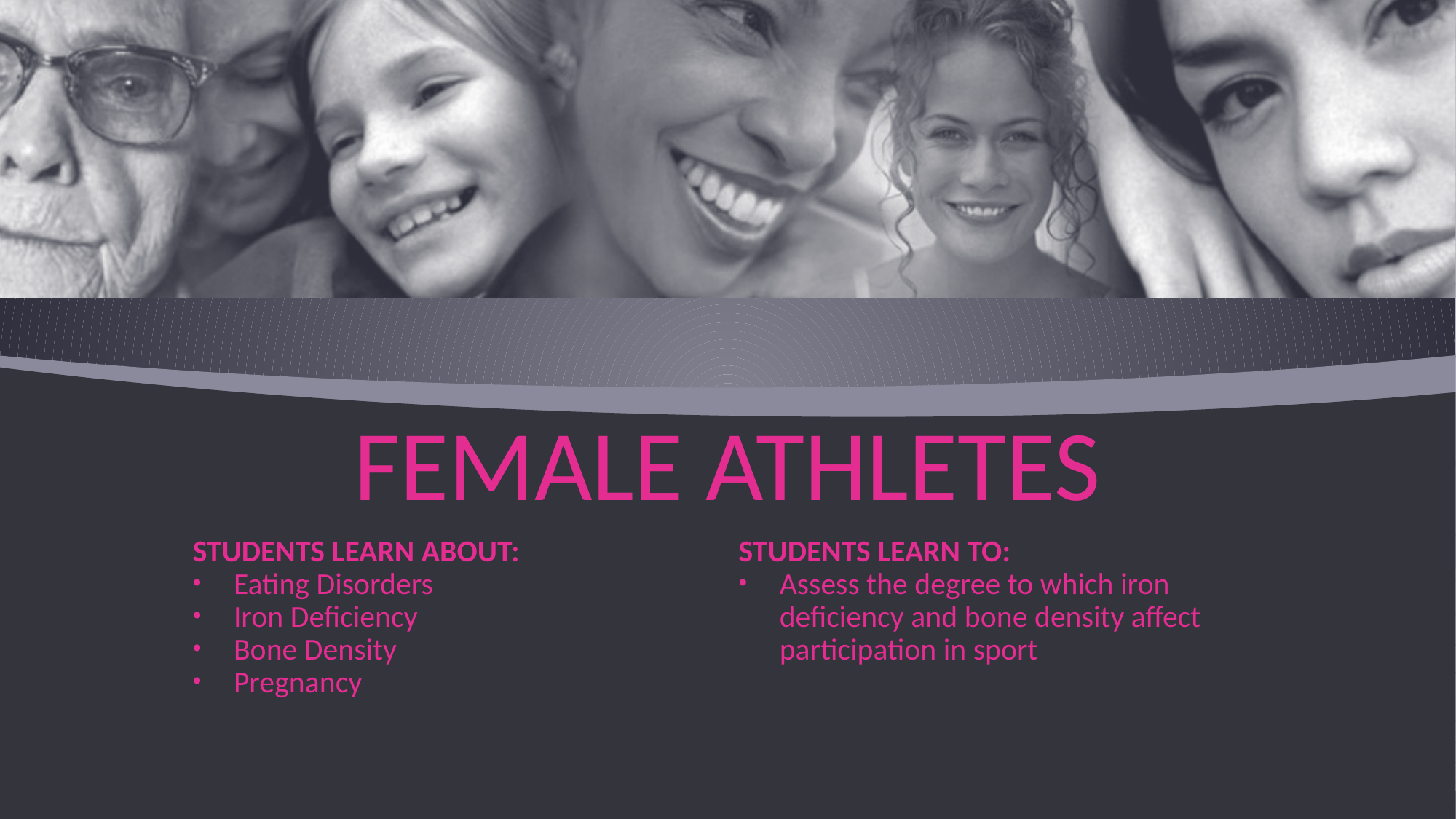

# FEMALE ATHLETES
STUDENTS LEARN ABOUT:
Eating Disorders
Iron Deficiency
Bone Density
Pregnancy

STUDENTS LEARN TO:
Assess the degree to which iron deficiency and bone density affect participation in sport